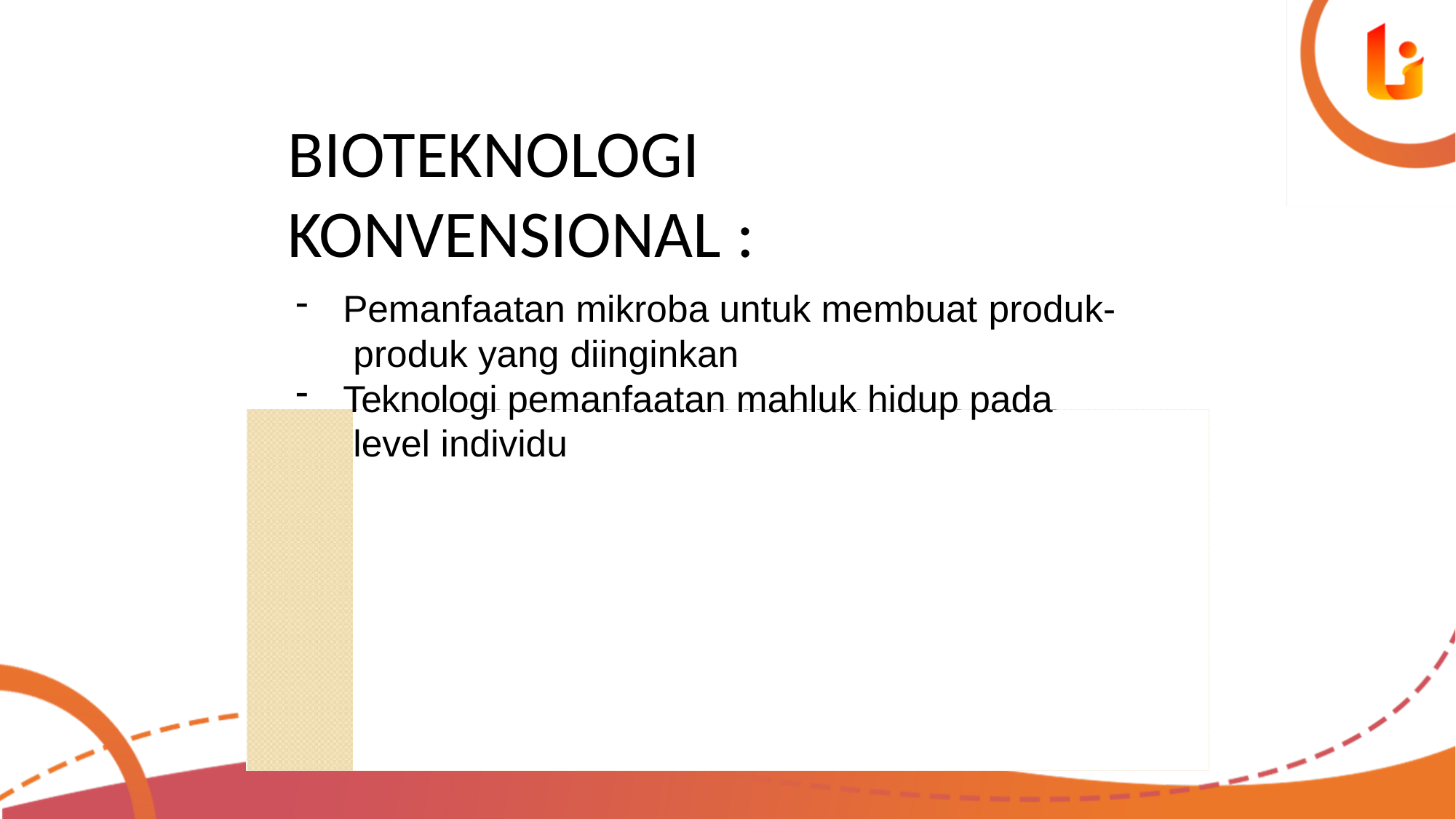

# BIOTEKNOLOGI KONVENSIONAL :
Pemanfaatan mikroba untuk membuat produk-  produk yang diinginkan
Teknologi pemanfaatan mahluk hidup pada  level individu